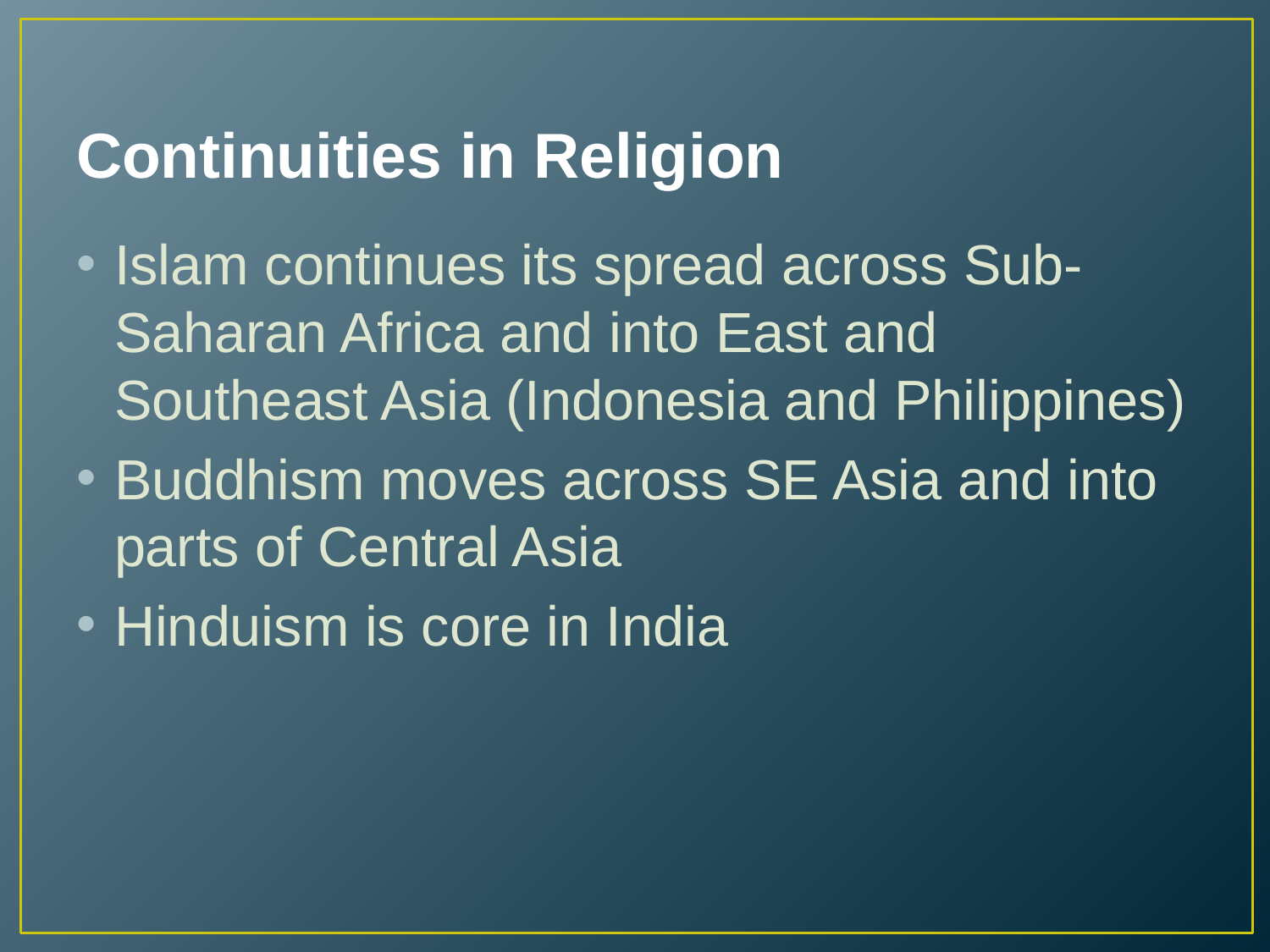

# Continuities in Religion
Islam continues its spread across Sub-Saharan Africa and into East and Southeast Asia (Indonesia and Philippines)
Buddhism moves across SE Asia and into parts of Central Asia
Hinduism is core in India